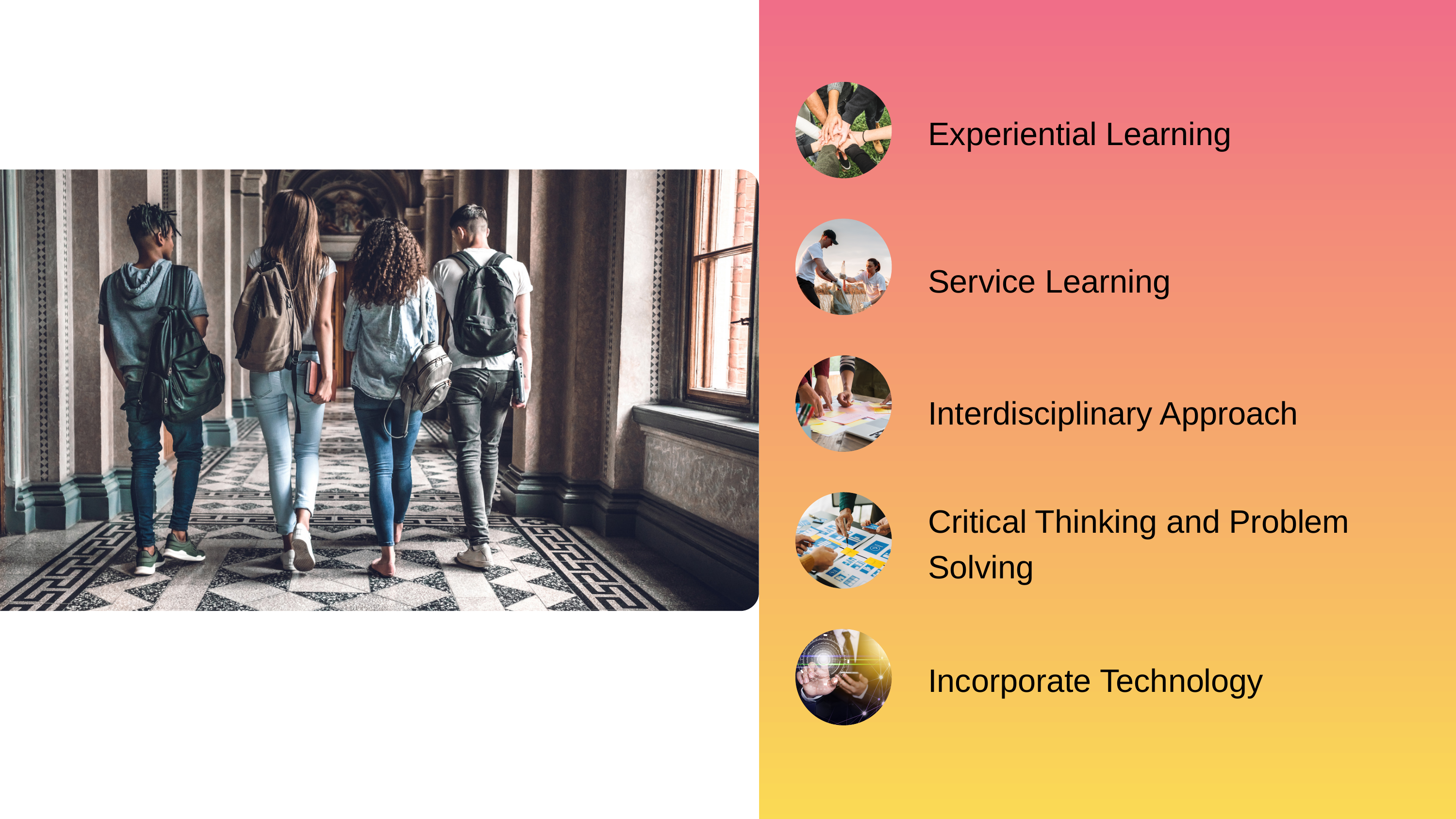

Experiential Learning

Service Learning

Interdisciplinary Approach

Critical Thinking and Problem Solving

Incorporate Technology